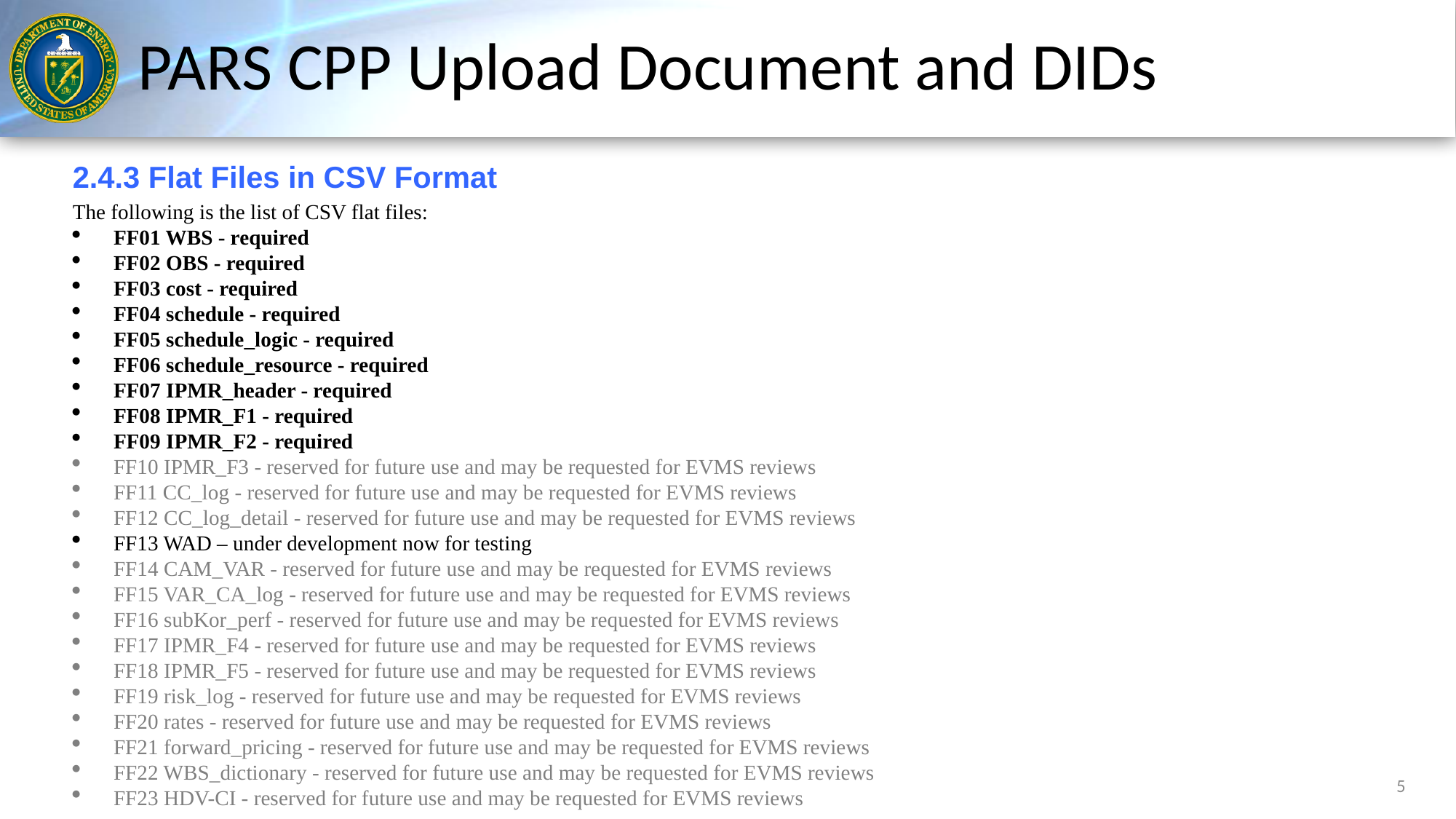

# PARS CPP Upload Document and DIDs
2.4.3 Flat Files in CSV Format
The following is the list of CSV flat files:
FF01 WBS - required
FF02 OBS - required
FF03 cost - required
FF04 schedule - required
FF05 schedule_logic - required
FF06 schedule_resource - required
FF07 IPMR_header - required
FF08 IPMR_F1 - required
FF09 IPMR_F2 - required
FF10 IPMR_F3 - reserved for future use and may be requested for EVMS reviews
FF11 CC_log - reserved for future use and may be requested for EVMS reviews
FF12 CC_log_detail - reserved for future use and may be requested for EVMS reviews
FF13 WAD – under development now for testing
FF14 CAM_VAR - reserved for future use and may be requested for EVMS reviews
FF15 VAR_CA_log - reserved for future use and may be requested for EVMS reviews
FF16 subKor_perf - reserved for future use and may be requested for EVMS reviews
FF17 IPMR_F4 - reserved for future use and may be requested for EVMS reviews
FF18 IPMR_F5 - reserved for future use and may be requested for EVMS reviews
FF19 risk_log - reserved for future use and may be requested for EVMS reviews
FF20 rates - reserved for future use and may be requested for EVMS reviews
FF21 forward_pricing - reserved for future use and may be requested for EVMS reviews
FF22 WBS_dictionary - reserved for future use and may be requested for EVMS reviews
FF23 HDV-CI - reserved for future use and may be requested for EVMS reviews
5